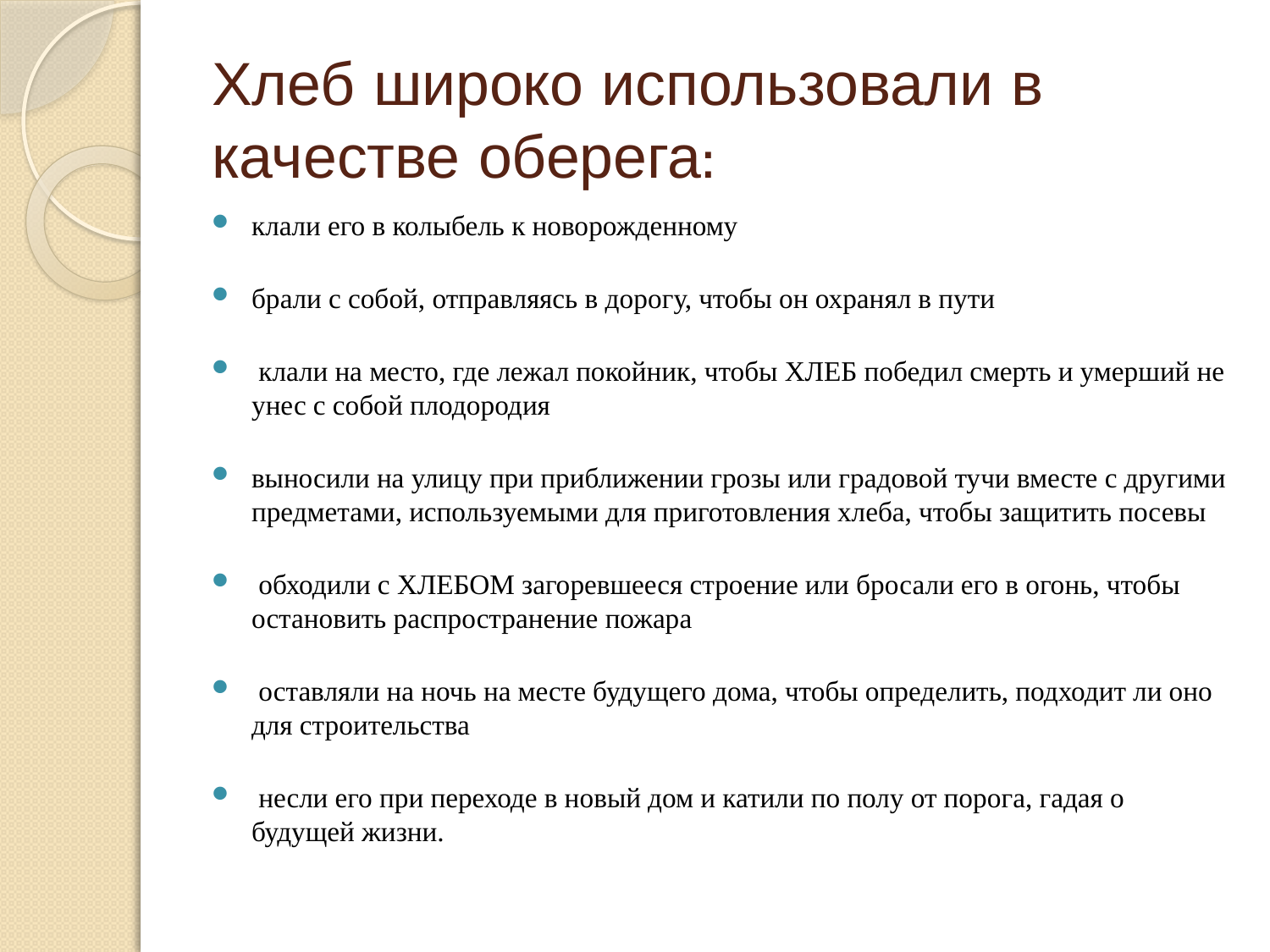

# Хлеб широко использовали в качестве оберега:
клали его в колыбель к новорожденному

брали с собой, отправляясь в дорогу, чтобы он охранял в пути

 клали на место, где лежал покойник, чтобы ХЛЕБ победил смерть и умерший не унес с собой плодородия

выносили на улицу при приближении грозы или градовой тучи вместе с другими предметами, используемыми для приготовления хлеба, чтобы защитить посевы

 обходили с ХЛЕБОМ загоревшееся строение или бросали его в огонь, чтобы остановить распространение пожара

 оставляли на ночь на месте будущего дома, чтобы определить, подходит ли оно для строительства

 несли его при переходе в новый дом и катили по полу от порога, гадая о будущей жизни.